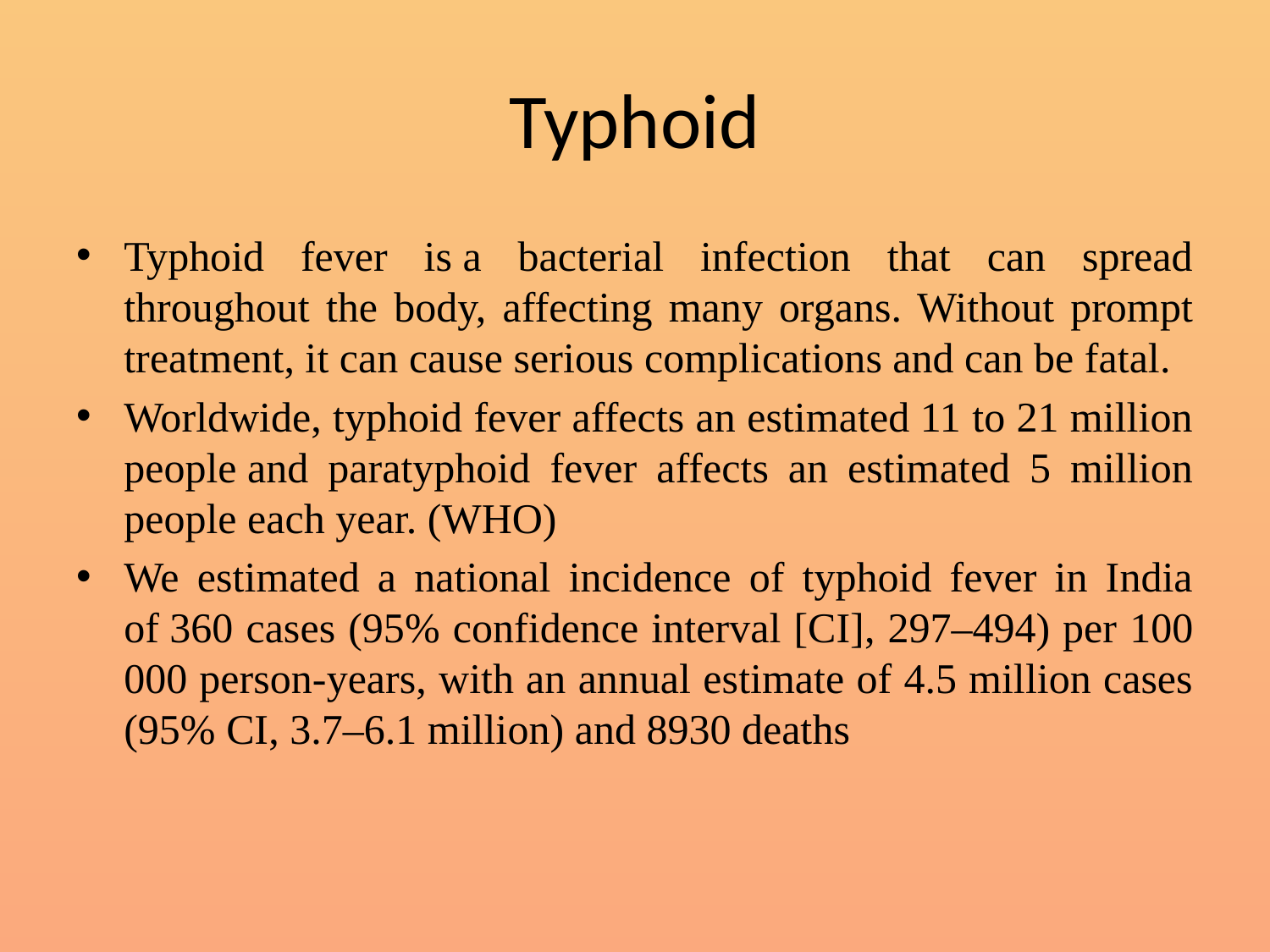

# Typhoid
Typhoid fever is a bacterial infection that can spread throughout the body, affecting many organs. Without prompt treatment, it can cause serious complications and can be fatal.
Worldwide, typhoid fever affects an estimated 11 to 21 million people and paratyphoid fever affects an estimated 5 million people each year. (WHO)
We estimated a national incidence of typhoid fever in India of 360 cases (95% confidence interval [CI], 297–494) per 100 000 person-years, with an annual estimate of 4.5 million cases (95% CI, 3.7–6.1 million) and 8930 deaths